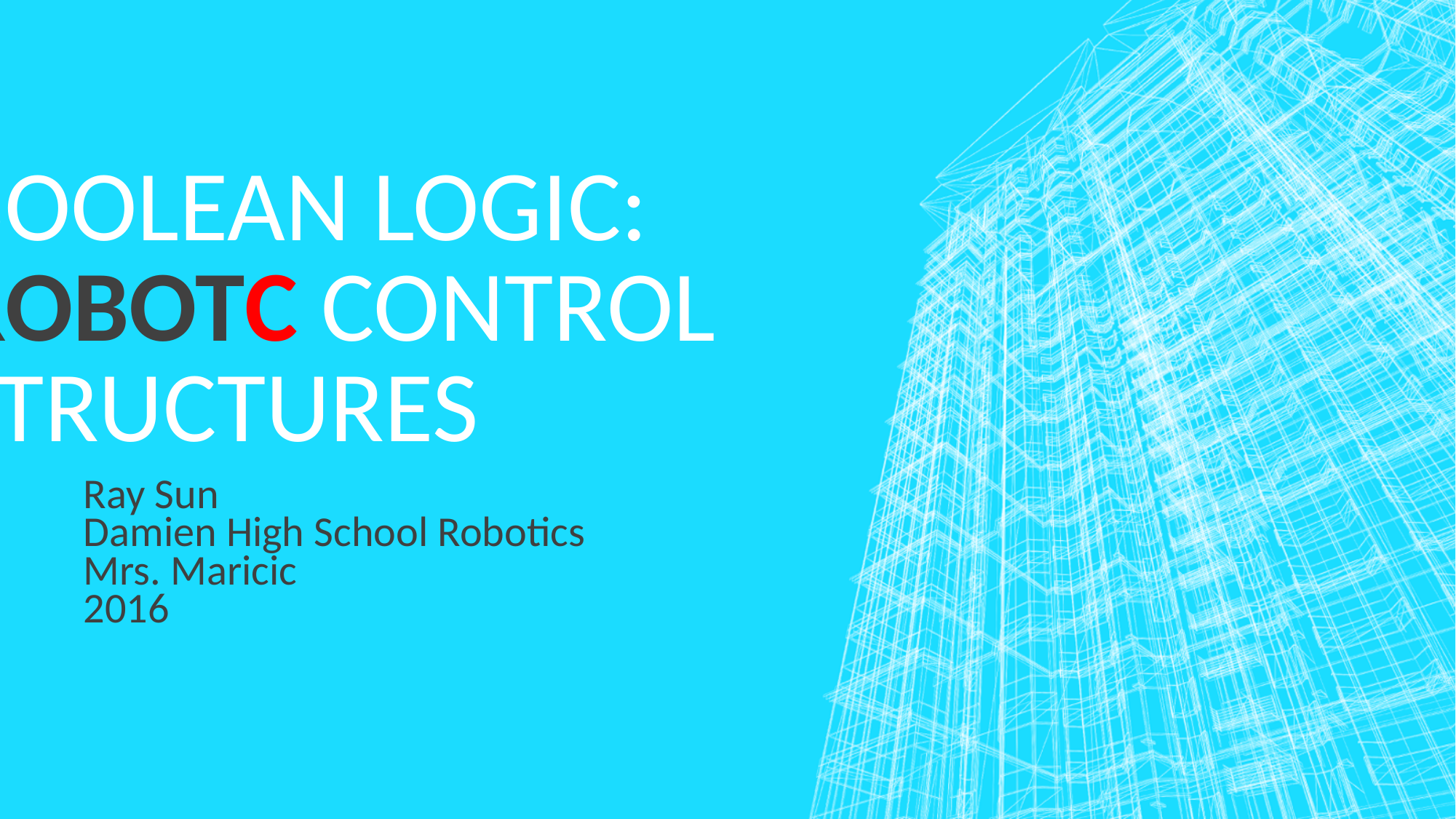

# Boolean Logic: RobotC Control Structures
Ray Sun
Damien High School Robotics
Mrs. Maricic
2016